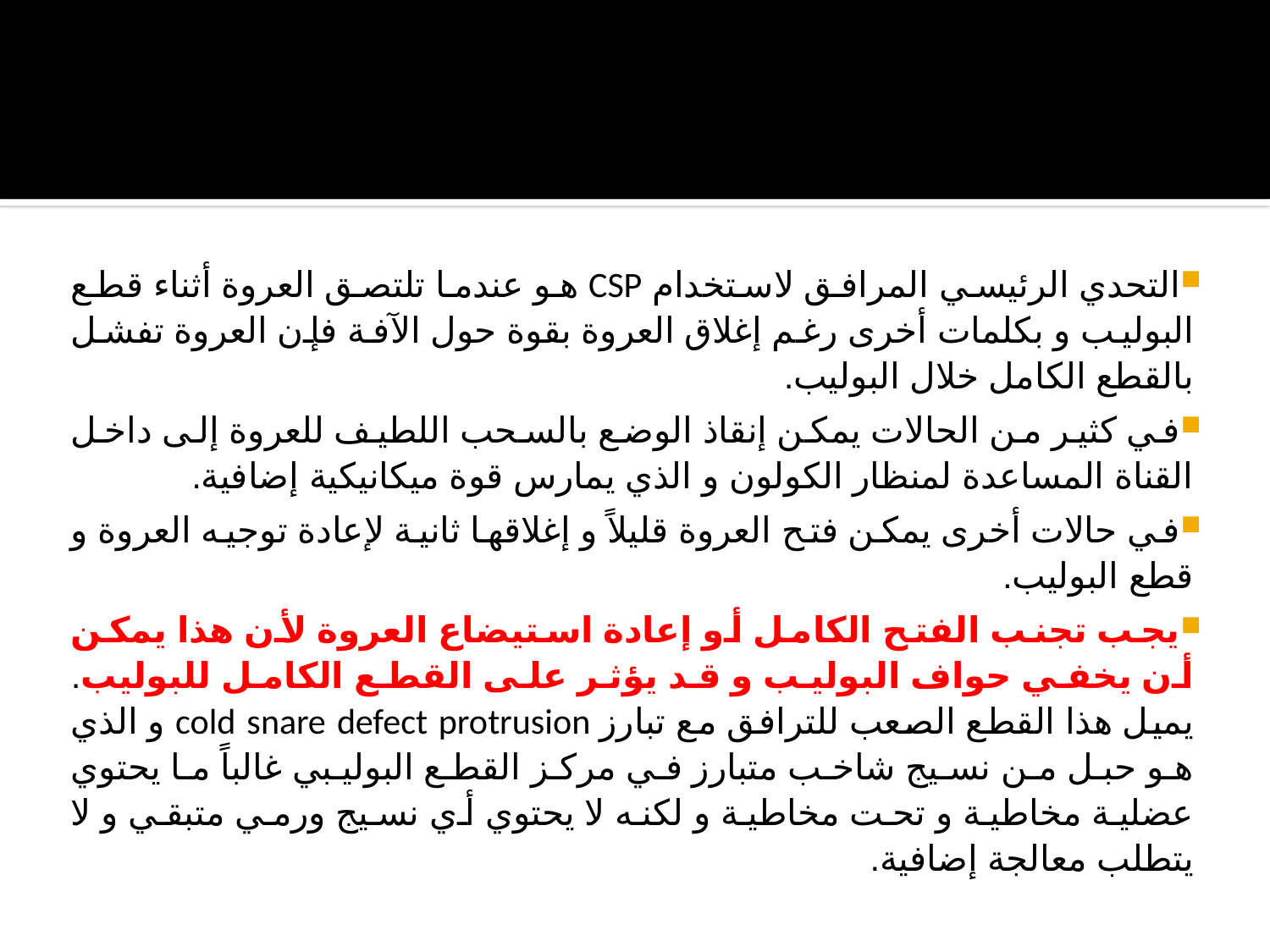

#
التحدي الرئيسي المرافق لاستخدام CSP هو عندما تلتصق العروة أثناء قطع البوليب و بكلمات أخرى رغم إغلاق العروة بقوة حول الآفة فإن العروة تفشل بالقطع الكامل خلال البوليب.
في كثير من الحالات يمكن إنقاذ الوضع بالسحب اللطيف للعروة إلى داخل القناة المساعدة لمنظار الكولون و الذي يمارس قوة ميكانيكية إضافية.
في حالات أخرى يمكن فتح العروة قليلاً و إغلاقها ثانية لإعادة توجيه العروة و قطع البوليب.
يجب تجنب الفتح الكامل أو إعادة استيضاع العروة لأن هذا يمكن أن يخفي حواف البوليب و قد يؤثر على القطع الكامل للبوليب. يميل هذا القطع الصعب للترافق مع تبارز cold snare defect protrusion و الذي هو حبل من نسيج شاخب متبارز في مركز القطع البوليبي غالباً ما يحتوي عضلية مخاطية و تحت مخاطية و لكنه لا يحتوي أي نسيج ورمي متبقي و لا يتطلب معالجة إضافية.